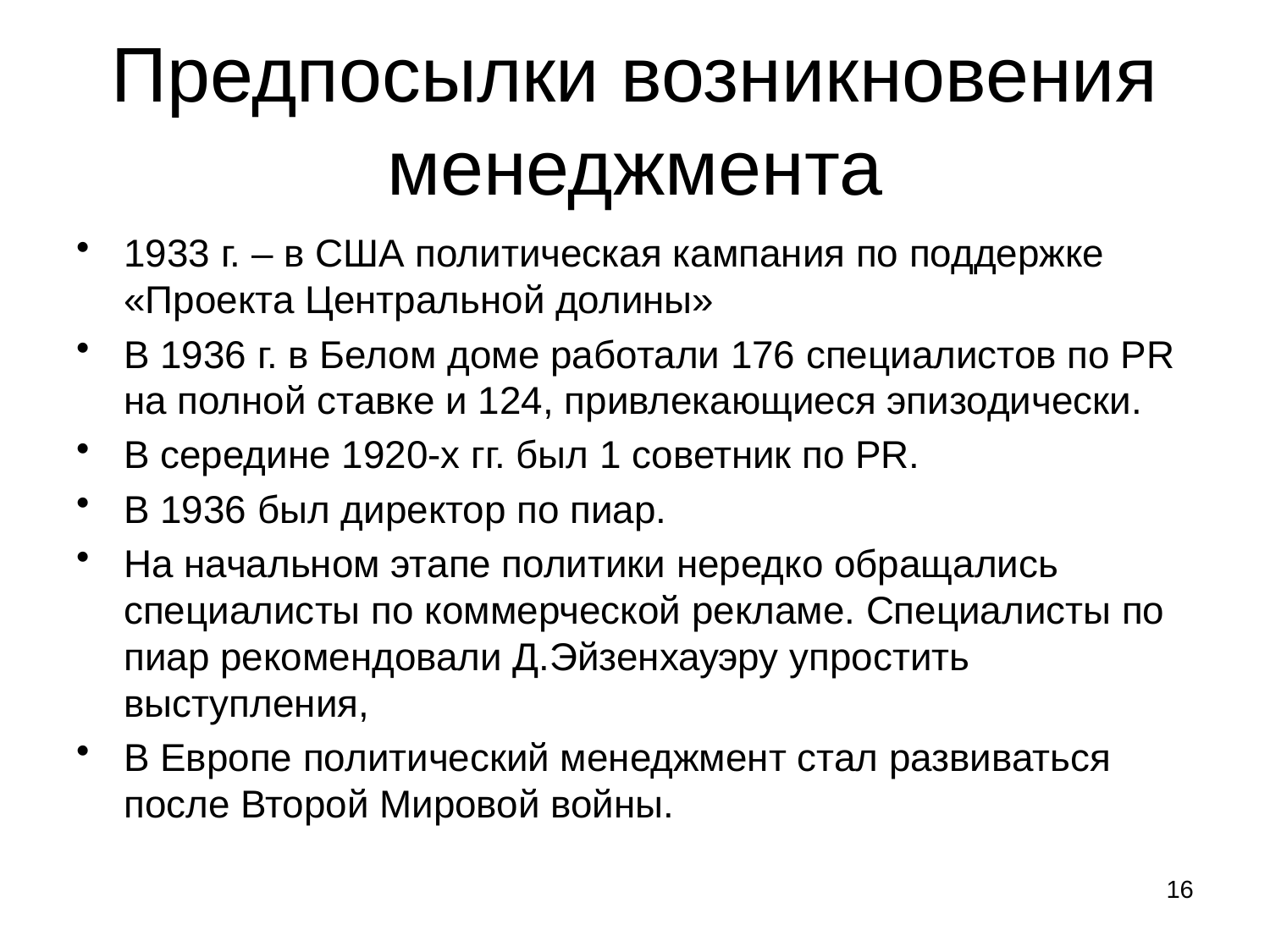

# Предпосылки возникновения менеджмента
1933 г. – в США политическая кампания по поддержке «Проекта Центральной долины»
В 1936 г. в Белом доме работали 176 специалистов по PR на полной ставке и 124, привлекающиеся эпизодически.
В середине 1920-х гг. был 1 советник по PR.
В 1936 был директор по пиар.
На начальном этапе политики нередко обращались специалисты по коммерческой рекламе. Специалисты по пиар рекомендовали Д.Эйзенхауэру упростить выступления,
В Европе политический менеджмент стал развиваться после Второй Мировой войны.

16